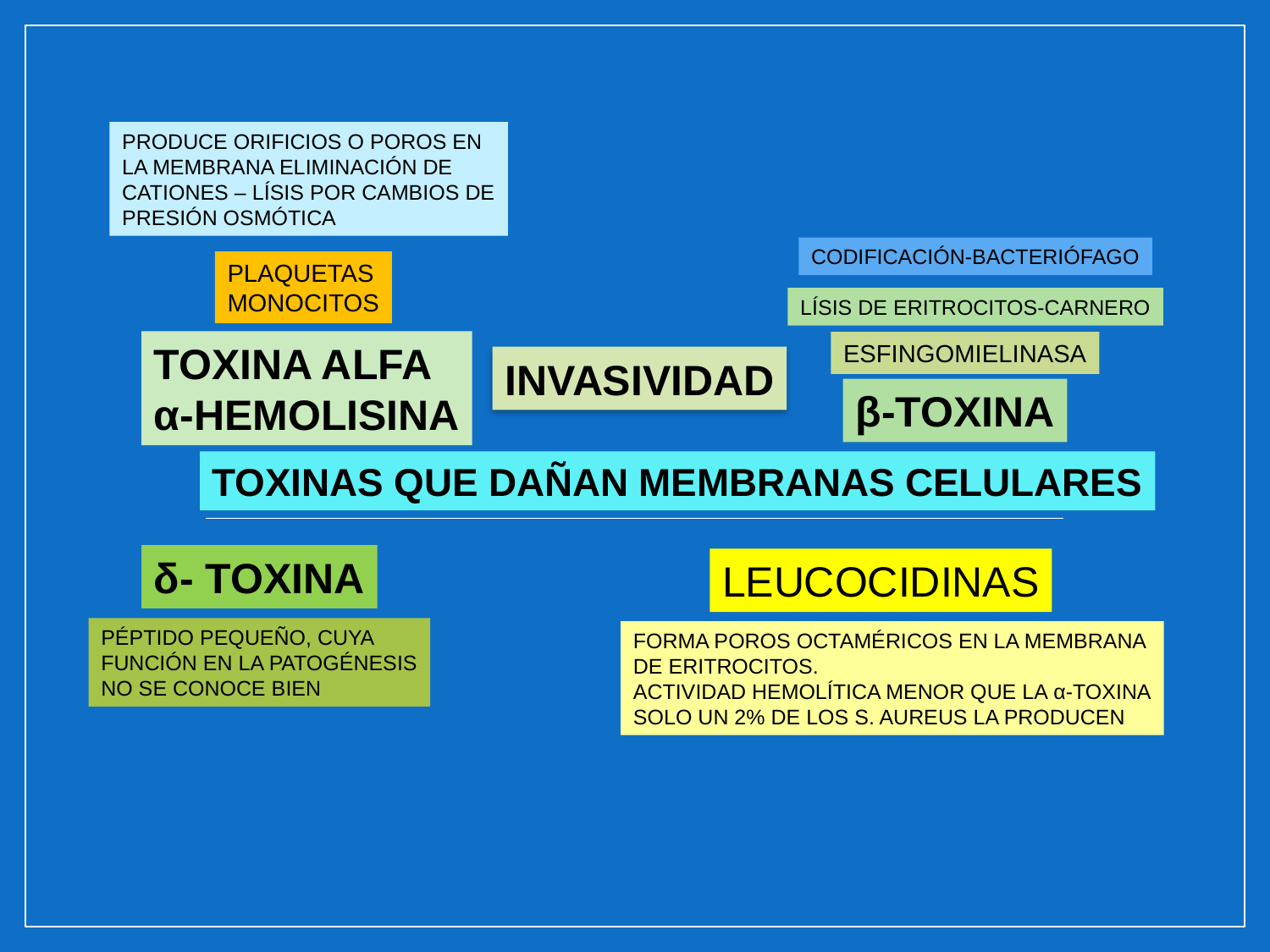

PRODUCE ORIFICIOS O POROS EN
LA MEMBRANA ELIMINACIÓN DE
CATIONES – LÍSIS POR CAMBIOS DE
PRESIÓN OSMÓTICA
CODIFICACIÓN-BACTERIÓFAGO
PLAQUETAS
MONOCITOS
LÍSIS DE ERITROCITOS-CARNERO
TOXINA ALFA
α-HEMOLISINA
ESFINGOMIELINASA
INVASIVIDAD
β-TOXINA
TOXINAS QUE DAÑAN MEMBRANAS CELULARES
δ- TOXINA
LEUCOCIDINAS
PÉPTIDO PEQUEÑO, CUYA
FUNCIÓN EN LA PATOGÉNESIS
NO SE CONOCE BIEN
FORMA POROS OCTAMÉRICOS EN LA MEMBRANA
DE ERITROCITOS.
ACTIVIDAD HEMOLÍTICA MENOR QUE LA α-TOXINA
SOLO UN 2% DE LOS S. AUREUS LA PRODUCEN